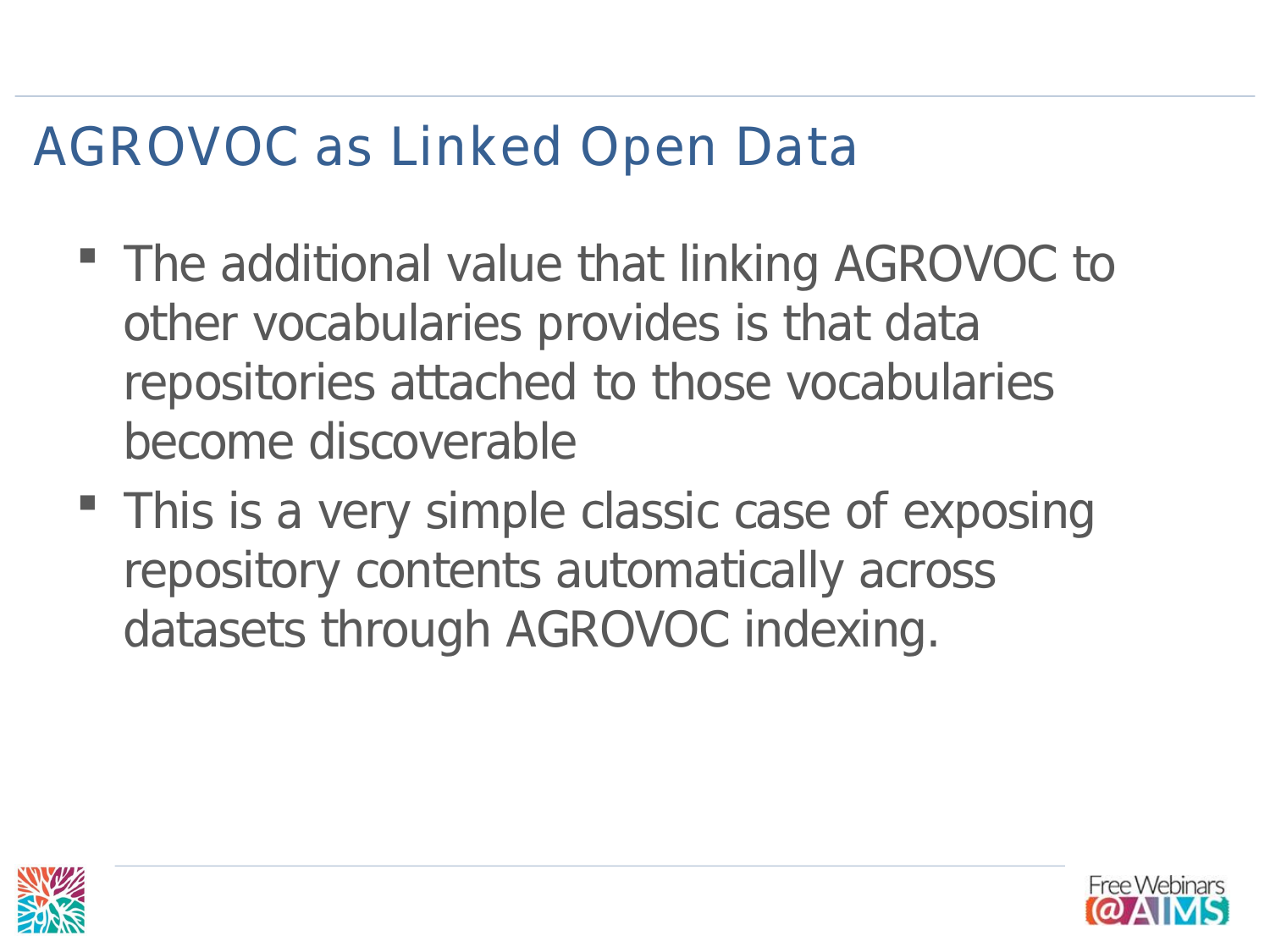

# AGROVOC as Linked Open Data
The additional value that linking AGROVOC to other vocabularies provides is that data repositories attached to those vocabularies become discoverable
This is a very simple classic case of exposing repository contents automatically across datasets through AGROVOC indexing.